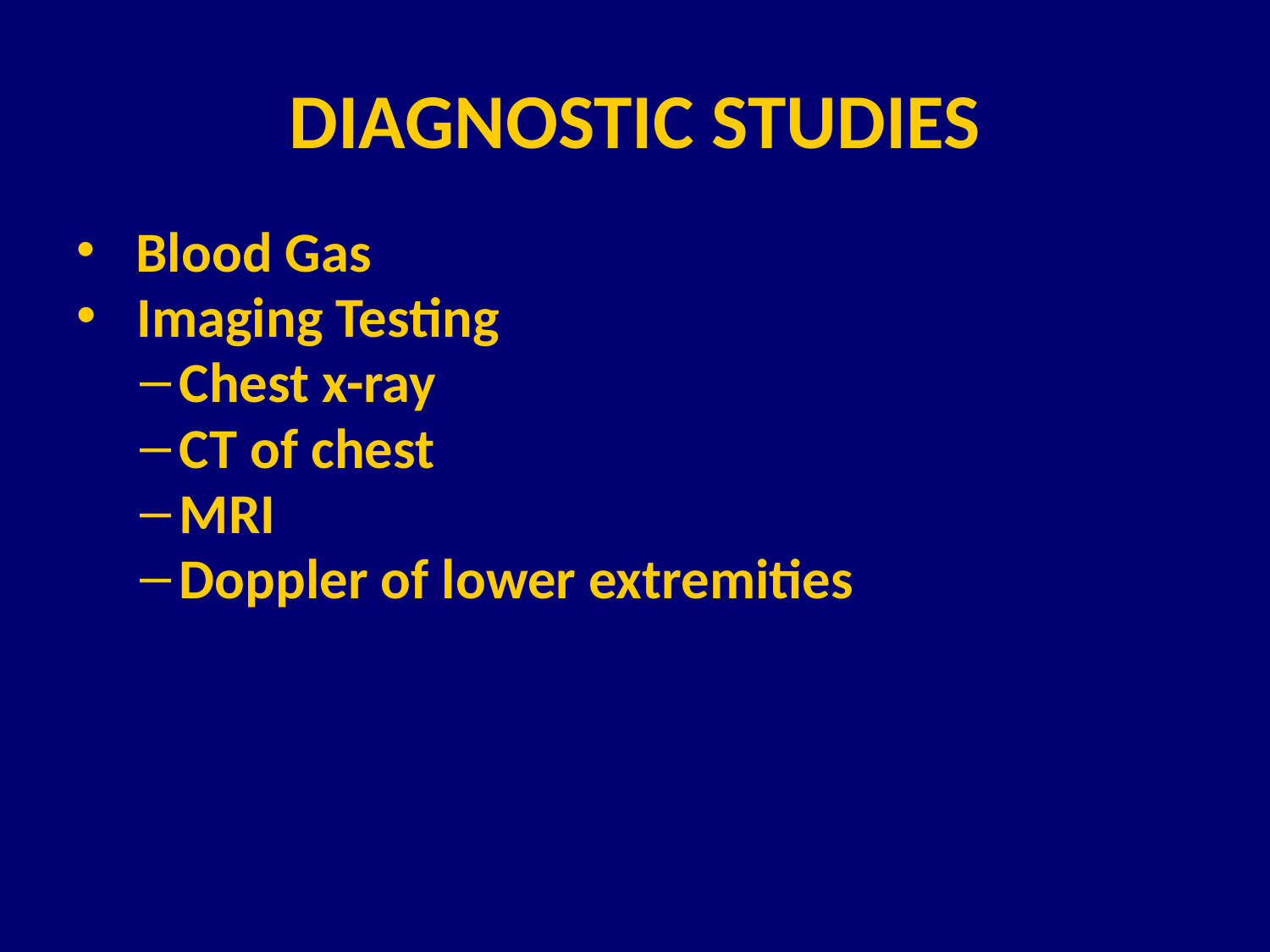

DIAGNOSTIC STUDIES
 Blood Gas
 Imaging Testing
Chest x-ray
CT of chest
MRI
Doppler of lower extremities